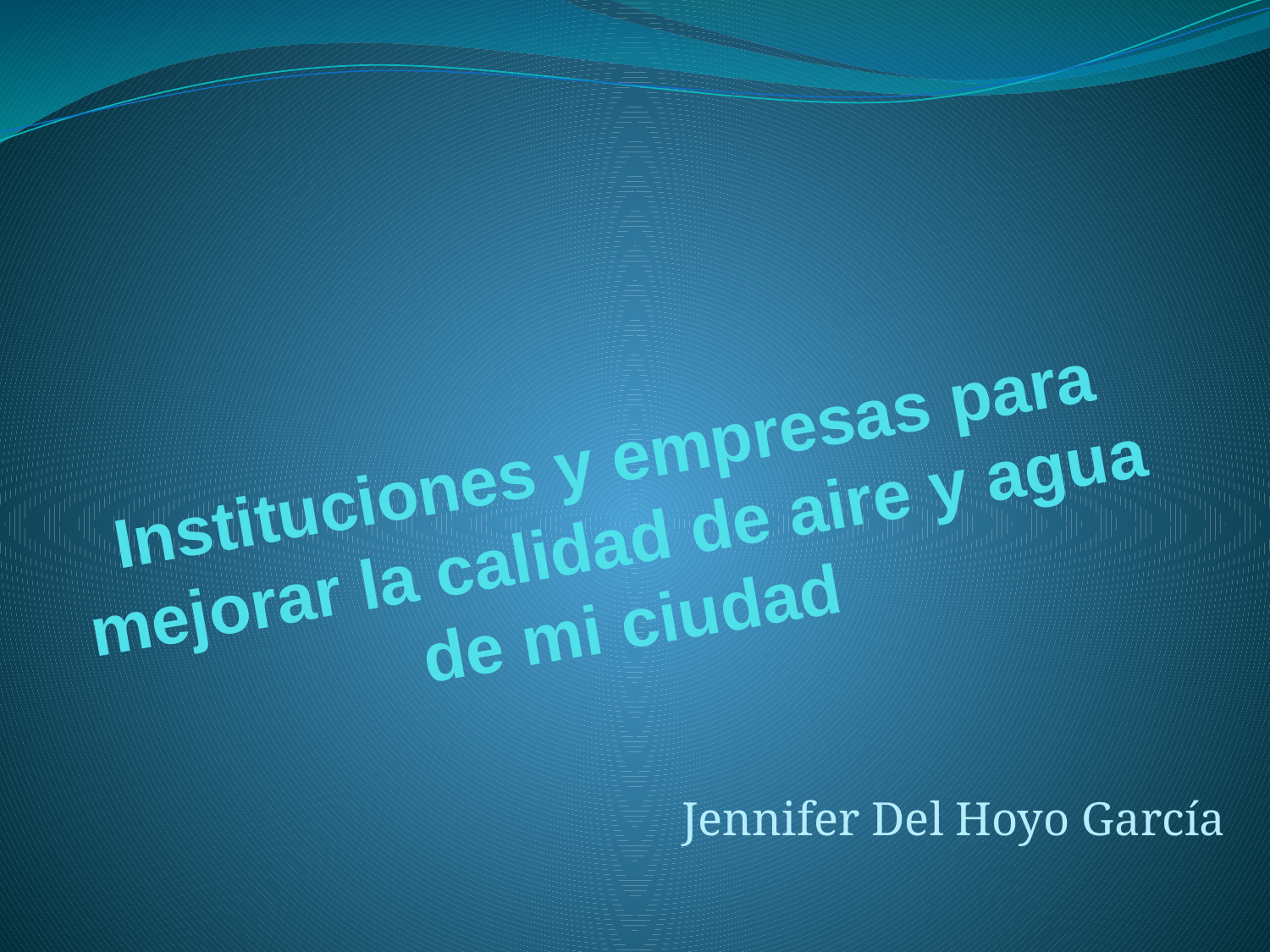

# Instituciones y empresas para mejorar la calidad de aire y agua de mi ciudad
Jennifer Del Hoyo García